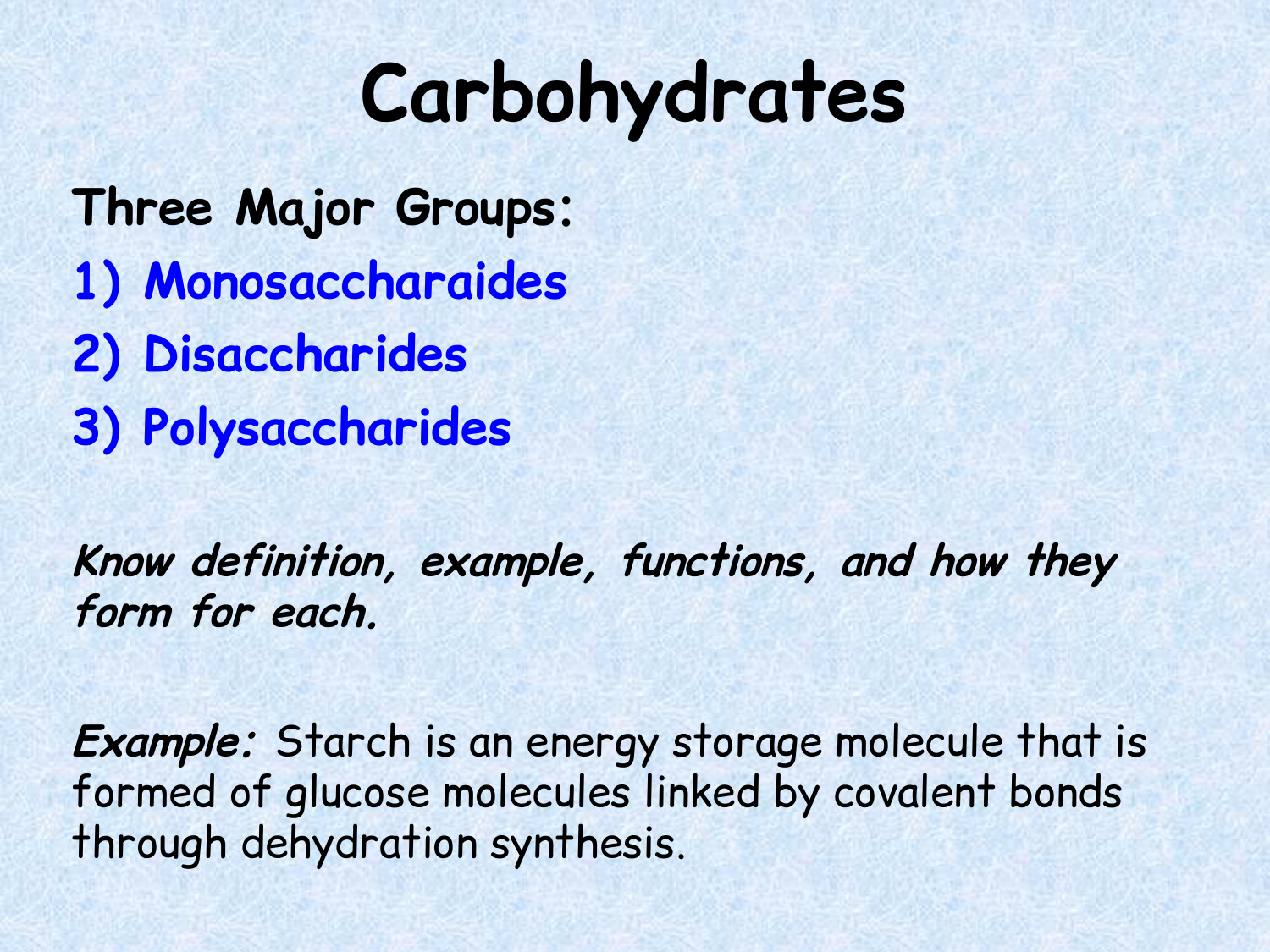

Carbohydrates
Three Major Groups:
Monosaccharaides
Disaccharides
Polysaccharides

Know definition, example, functions, and how they form for each.

Example: Starch is an energy storage molecule that is formed of glucose molecules linked by covalent bonds through dehydration synthesis.